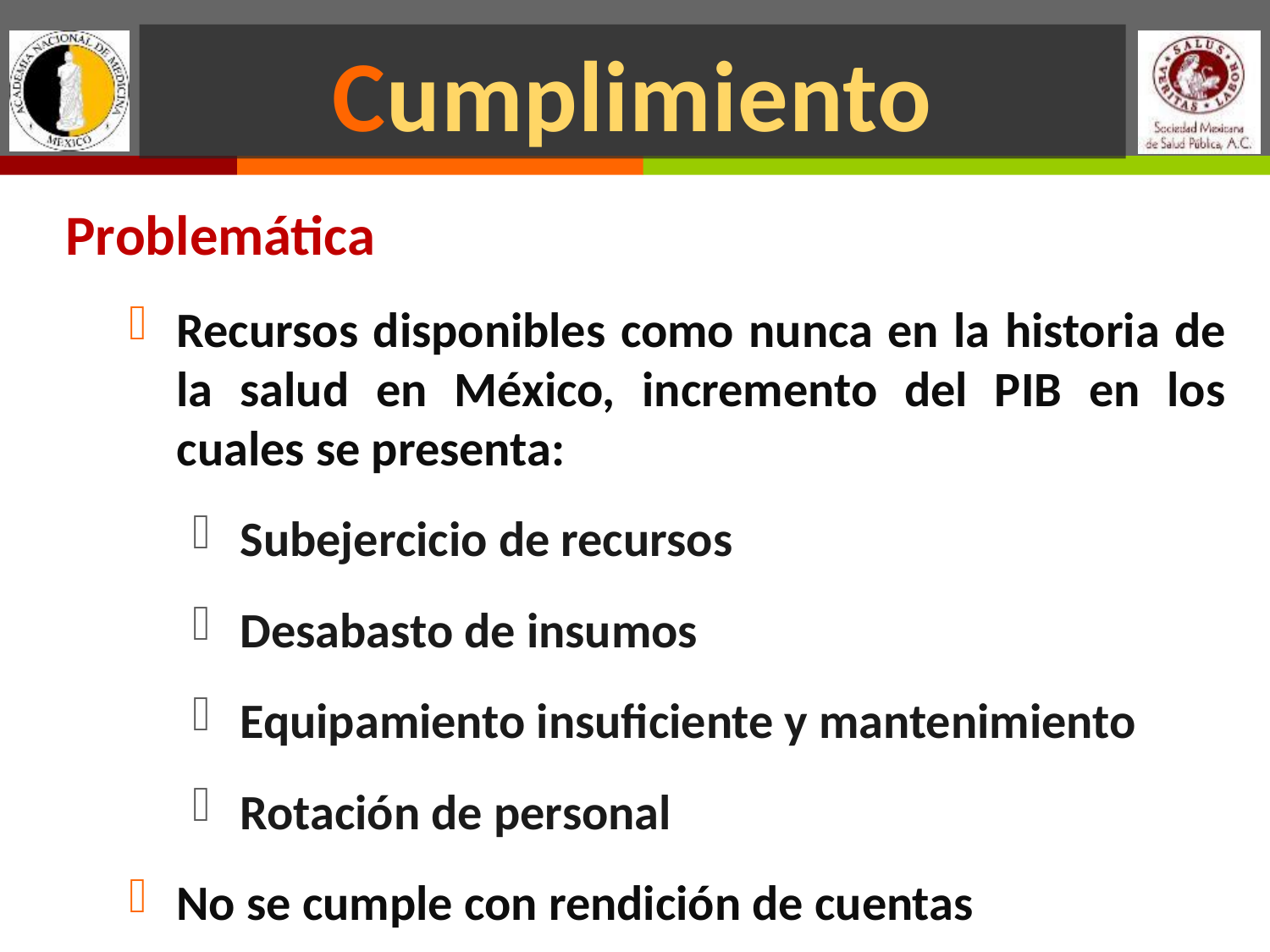

# Cumplimiento
Problemática
Recursos disponibles como nunca en la historia de la salud en México, incremento del PIB en los cuales se presenta:
Subejercicio de recursos
Desabasto de insumos
Equipamiento insuficiente y mantenimiento
Rotación de personal
No se cumple con rendición de cuentas